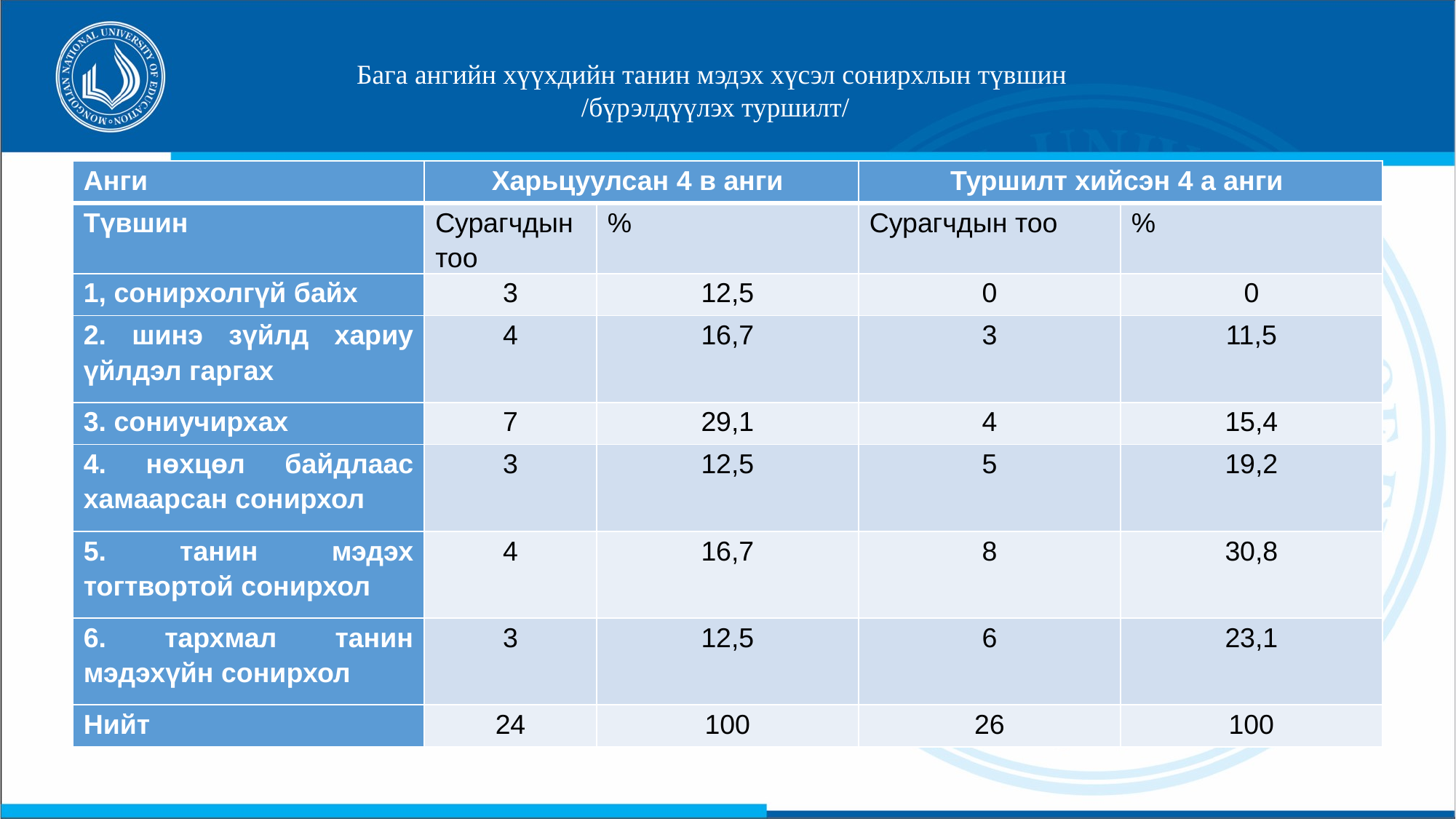

Бага ангийн хүүхдийн танин мэдэх хүсэл сонирхлын түвшин
/бүрэлдүүлэх туршилт/

| Анги | Харьцуулсан 4 в анги |  | Туршилт хийсэн 4 а анги |  |
| --- | --- | --- | --- | --- |
| Түвшин | Сурагчдын тоо | % | Сурагчдын тоо | % |
| 1, сонирхолгүй байх | 3 | 12,5 | 0 | 0 |
| 2. шинэ зүйлд хариу үйлдэл гаргах | 4 | 16,7 | 3 | 11,5 |
| 3. сониучирхах | 7 | 29,1 | 4 | 15,4 |
| 4. нөхцөл байдлаас хамаарсан сонирхол | 3 | 12,5 | 5 | 19,2 |
| 5. танин мэдэх тогтвортой сонирхол | 4 | 16,7 | 8 | 30,8 |
| 6. тархмал танин мэдэхүйн сонирхол | 3 | 12,5 | 6 | 23,1 |
| Нийт | 24 | 100 | 26 | 100 |